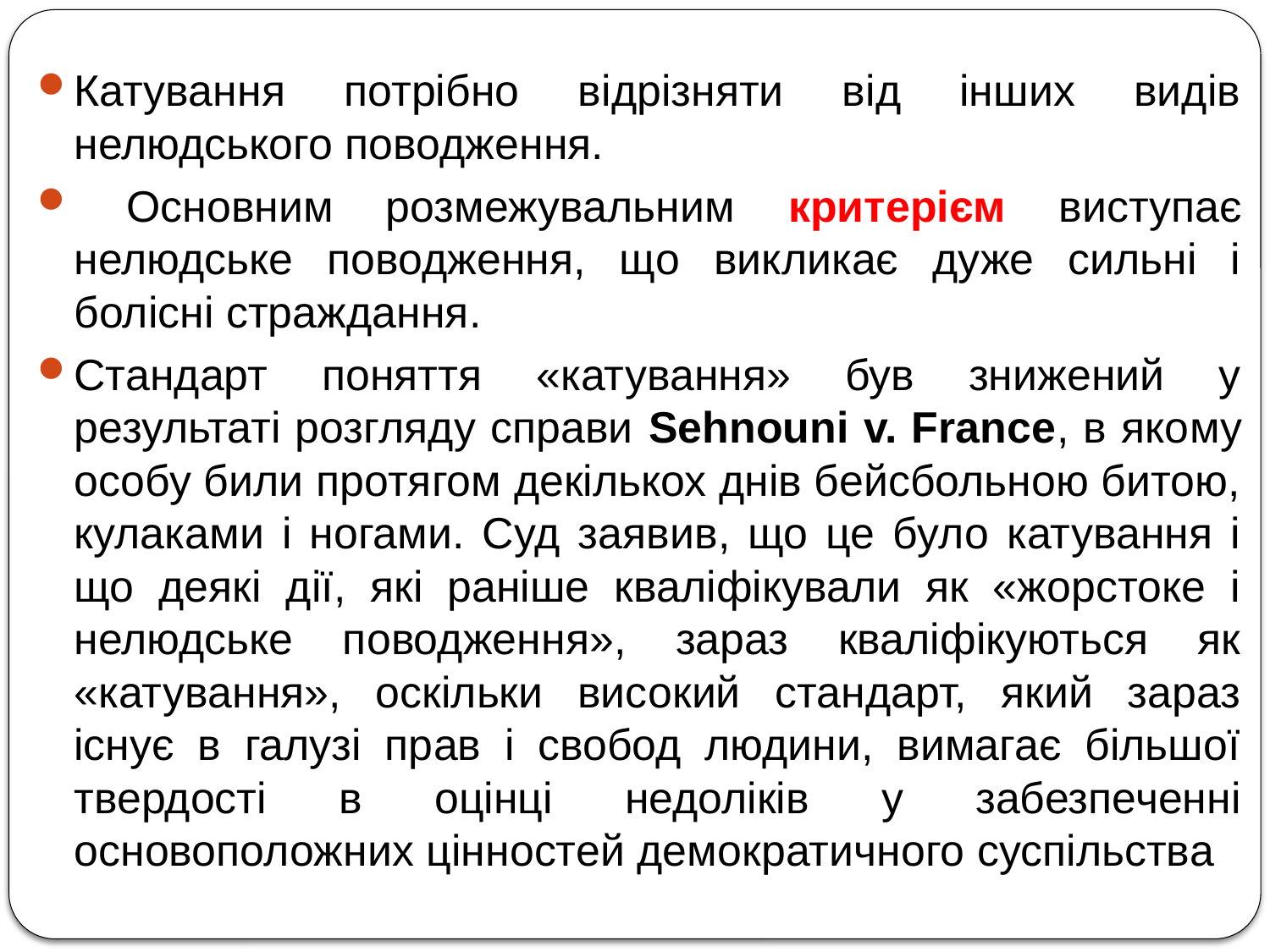

Катування потрібно відрізняти від інших видів нелюдського поводження.
 Основним розмежувальним критерієм виступає нелюдське поводження, що викликає дуже сильні і болісні страждання.
Стандарт поняття «катування» був знижений у результаті розгляду справи Sehnouni v. France, в якому особу били протягом декількох днів бейсбольною битою, кулаками і ногами. Суд заявив, що це було катування і що деякі дії, які раніше кваліфікували як «жорстоке і нелюдське поводження», зараз кваліфікуються як «катування», оскільки високий стандарт, який зараз існує в галузі прав і свобод людини, вимагає більшої твердості в оцінці недоліків у забезпеченні основоположних цінностей демократичного суспільства